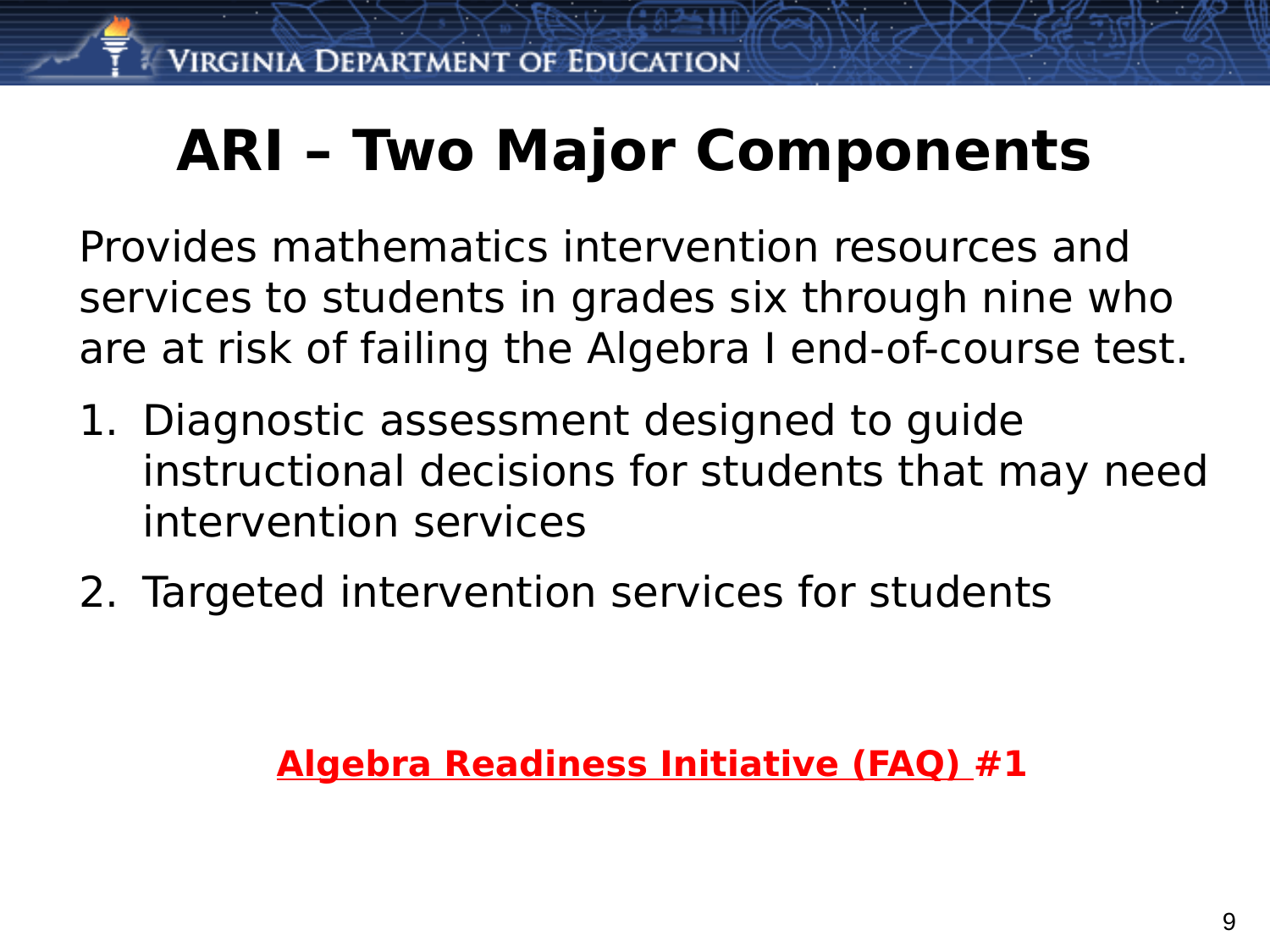

# ARI – Two Major Components
Provides mathematics intervention resources and services to students in grades six through nine who are at risk of failing the Algebra I end-of-course test.
Diagnostic assessment designed to guide instructional decisions for students that may need intervention services
Targeted intervention services for students

Algebra Readiness Initiative (FAQ) #1
9